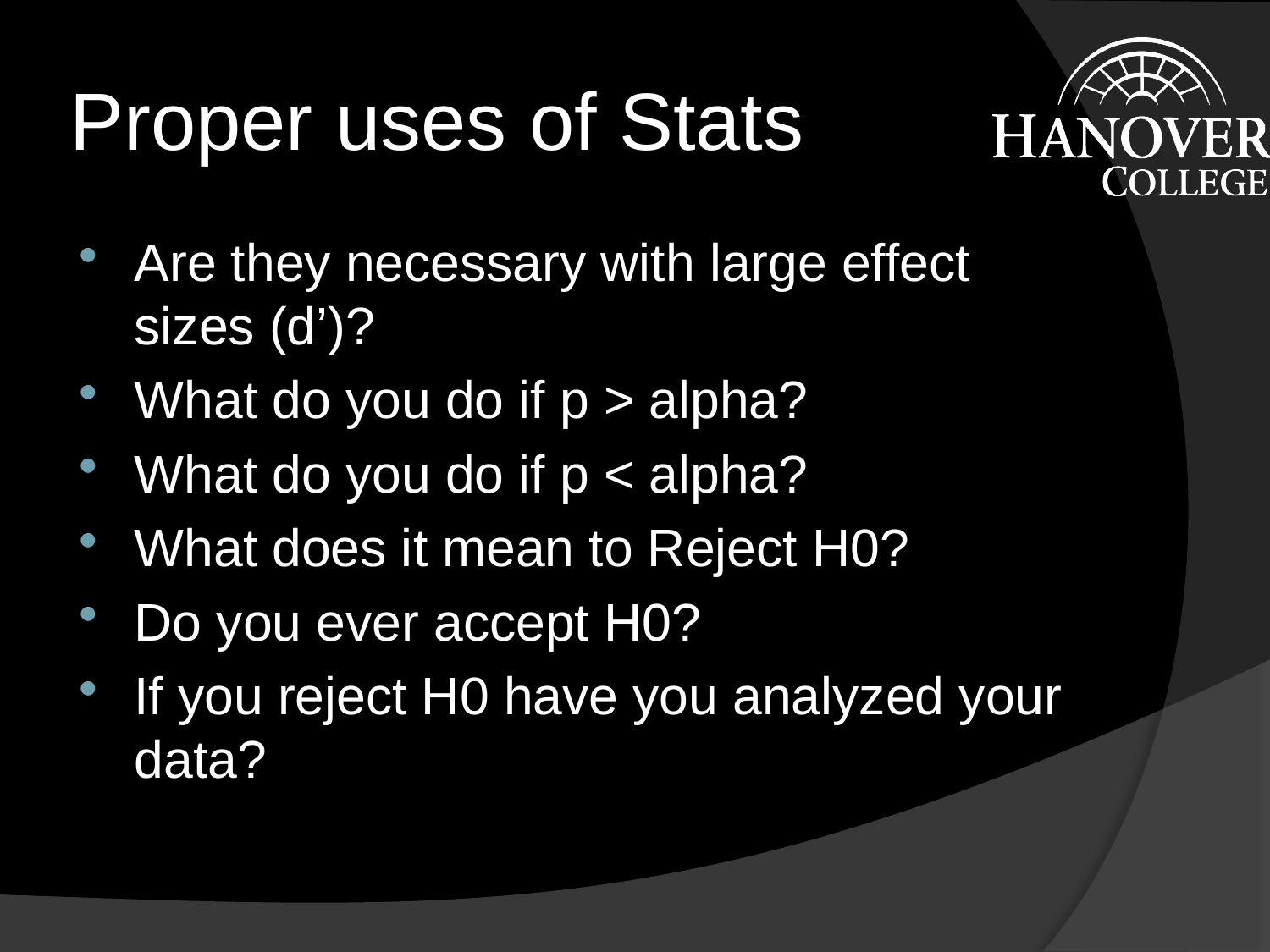

# Proper uses of Stats
Are they necessary with large effect sizes (d’)?
What do you do if p > alpha?
What do you do if p < alpha?
What does it mean to Reject H0?
Do you ever accept H0?
If you reject H0 have you analyzed your data?